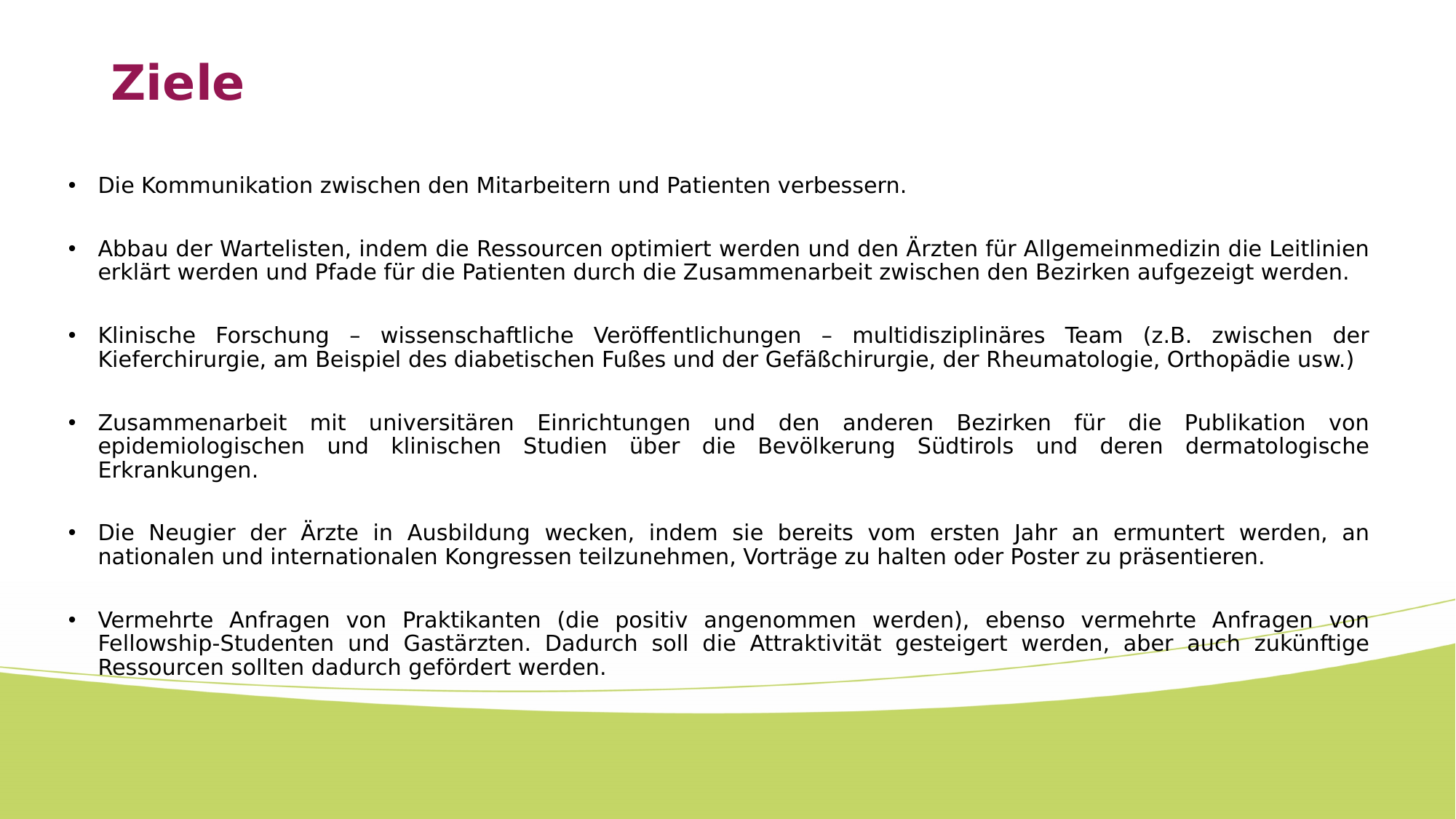

# Ziele
Die Kommunikation zwischen den Mitarbeitern und Patienten verbessern.

Abbau der Wartelisten, indem die Ressourcen optimiert werden und den Ärzten für Allgemeinmedizin die Leitlinien erklärt werden und Pfade für die Patienten durch die Zusammenarbeit zwischen den Bezirken aufgezeigt werden.

Klinische Forschung – wissenschaftliche Veröffentlichungen – multidisziplinäres Team (z.B. zwischen der Kieferchirurgie, am Beispiel des diabetischen Fußes und der Gefäßchirurgie, der Rheumatologie, Orthopädie usw.)

Zusammenarbeit mit universitären Einrichtungen und den anderen Bezirken für die Publikation von epidemiologischen und klinischen Studien über die Bevölkerung Südtirols und deren dermatologische Erkrankungen.

Die Neugier der Ärzte in Ausbildung wecken, indem sie bereits vom ersten Jahr an ermuntert werden, an nationalen und internationalen Kongressen teilzunehmen, Vorträge zu halten oder Poster zu präsentieren.

Vermehrte Anfragen von Praktikanten (die positiv angenommen werden), ebenso vermehrte Anfragen von Fellowship-Studenten und Gastärzten. Dadurch soll die Attraktivität gesteigert werden, aber auch zukünftige Ressourcen sollten dadurch gefördert werden.